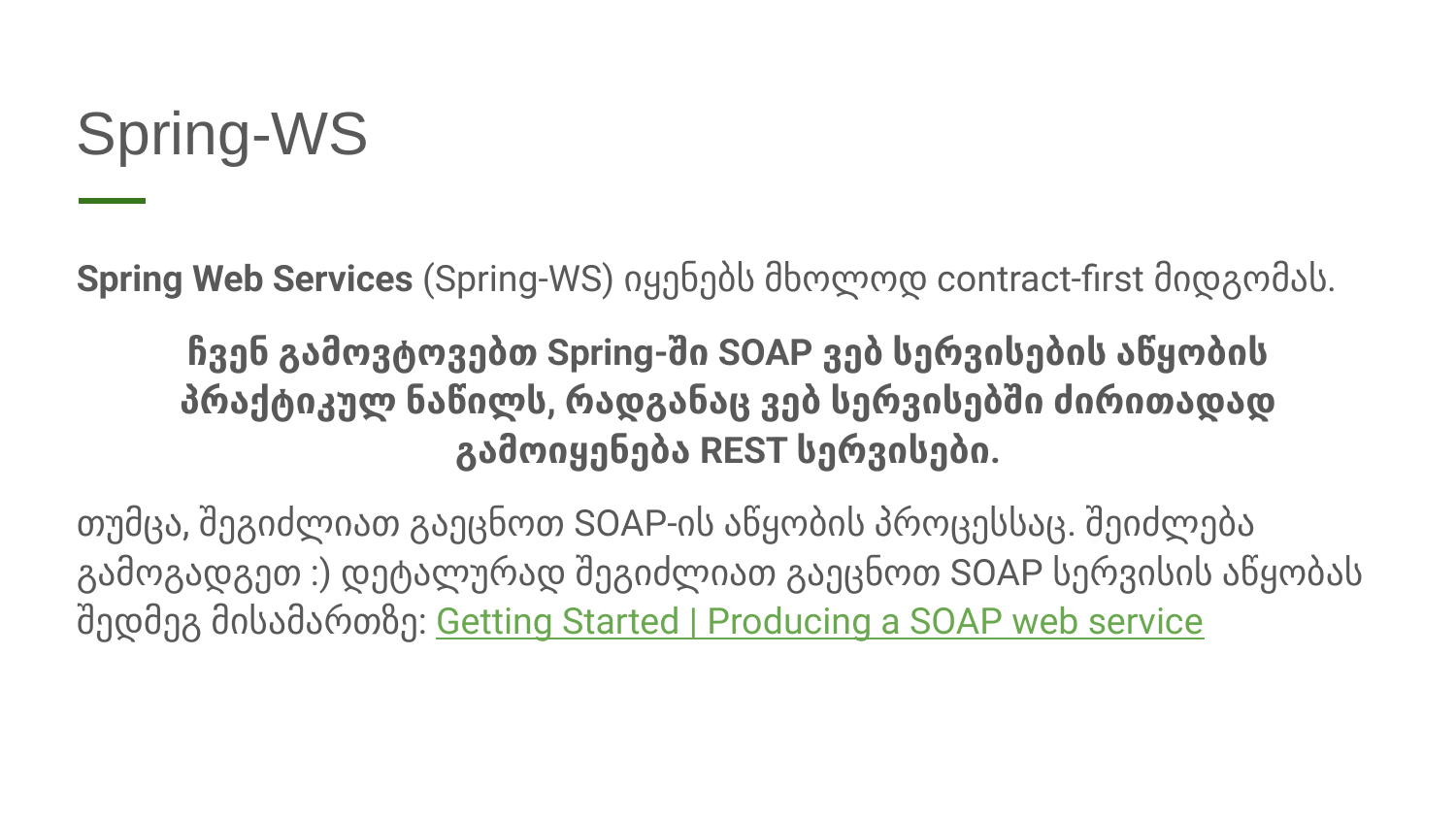

# Spring-WS
Spring Web Services (Spring-WS) იყენებს მხოლოდ contract-first მიდგომას.
ჩვენ გამოვტოვებთ Spring-ში SOAP ვებ სერვისების აწყობის პრაქტიკულ ნაწილს, რადგანაც ვებ სერვისებში ძირითადად გამოიყენება REST სერვისები.
თუმცა, შეგიძლიათ გაეცნოთ SOAP-ის აწყობის პროცესსაც. შეიძლება გამოგადგეთ :) დეტალურად შეგიძლიათ გაეცნოთ SOAP სერვისის აწყობას შედმეგ მისამართზე: Getting Started | Producing a SOAP web service